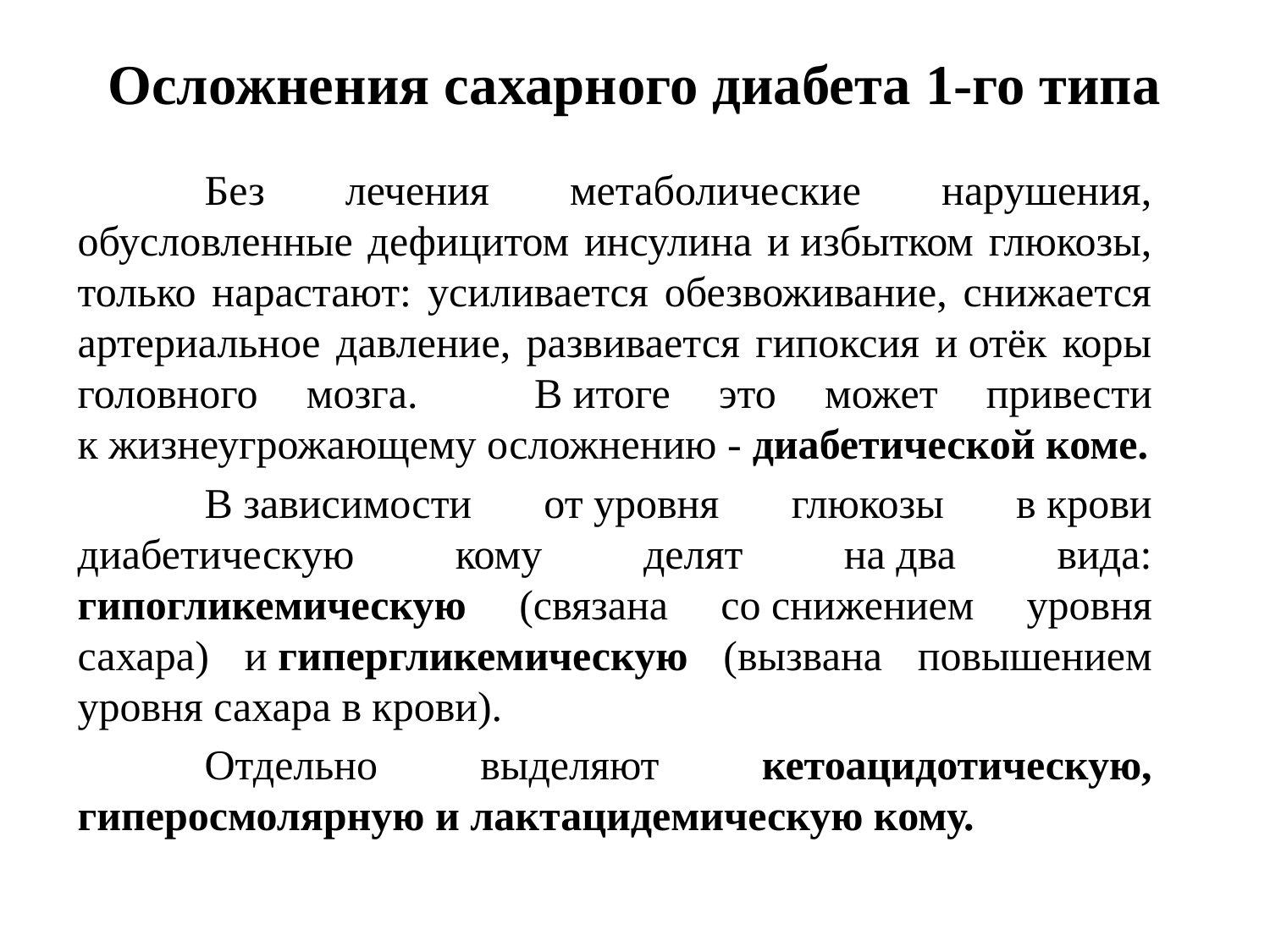

# Осложнения сахарного диабета 1-го типа
	Без лечения метаболические нарушения, обусловленные дефицитом инсулина и избытком глюкозы, только нарастают: усиливается обезвоживание, снижается артериальное давление, развивается гипоксия и отёк коры головного мозга. 	В итоге это может привести к жизнеугрожающему осложнению - диабетической коме.
	В зависимости от уровня глюкозы в крови диабетическую кому делят на два вида: гипогликемическую (связана со снижением уровня сахара) и гипергликемическую (вызвана повышением уровня сахара в крови).
	Отдельно выделяют кетоацидотическую, гиперосмолярную и лактацидемическую кому.